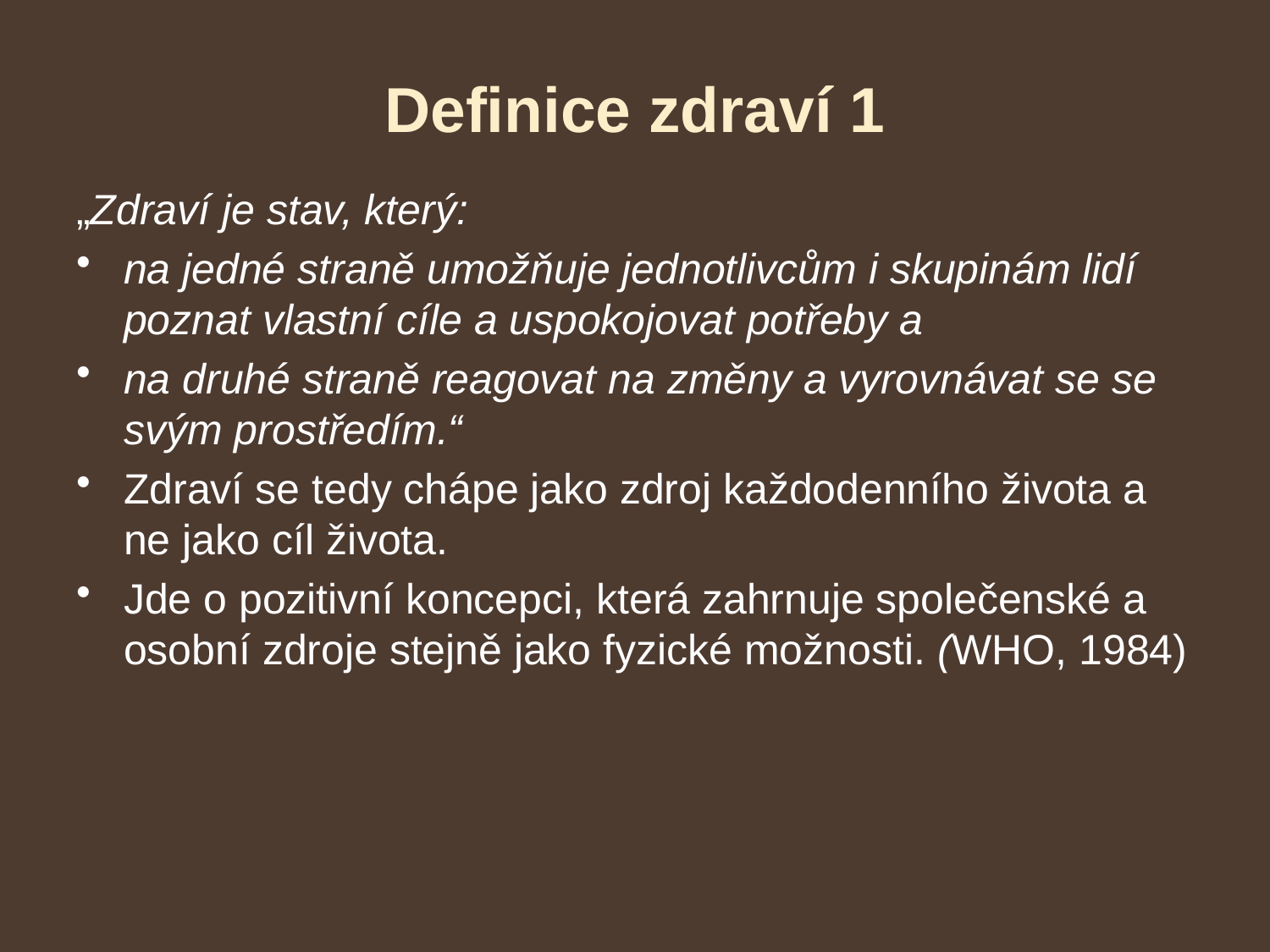

# Definice zdraví 1
„Zdraví je stav, který:
na jedné straně umožňuje jednotlivcům i skupinám lidí poznat vlastní cíle a uspokojovat potřeby a
na druhé straně reagovat na změny a vyrovnávat se se svým prostředím.“
Zdraví se tedy chápe jako zdroj každodenního života a ne jako cíl života.
Jde o pozitivní koncepci, která zahrnuje společenské a osobní zdroje stejně jako fyzické možnosti. (WHO, 1984)